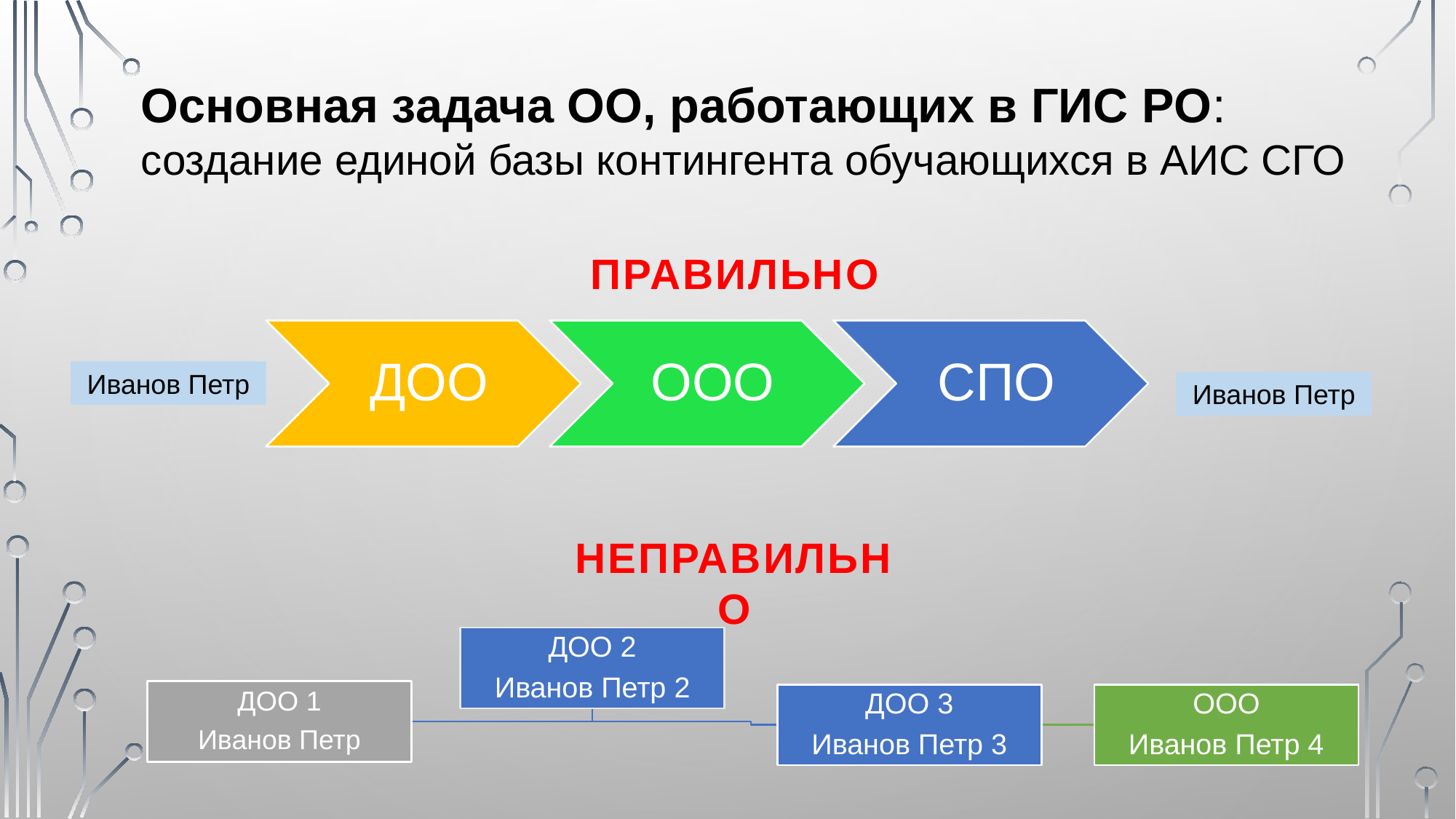

Основная задача ОО, работающих в ГИС РО:
создание единой базы контингента обучающихся в АИС СГО
ДОО
ООО
СПО
ПРАВИЛЬНО
Иванов Петр
Иванов Петр
ДОО 1
Иванов Петр
ДОО 3
Иванов Петр 3
ООО
Иванов Петр 4
ДОО 2
Иванов Петр 2
НЕПРАВИЛЬНО